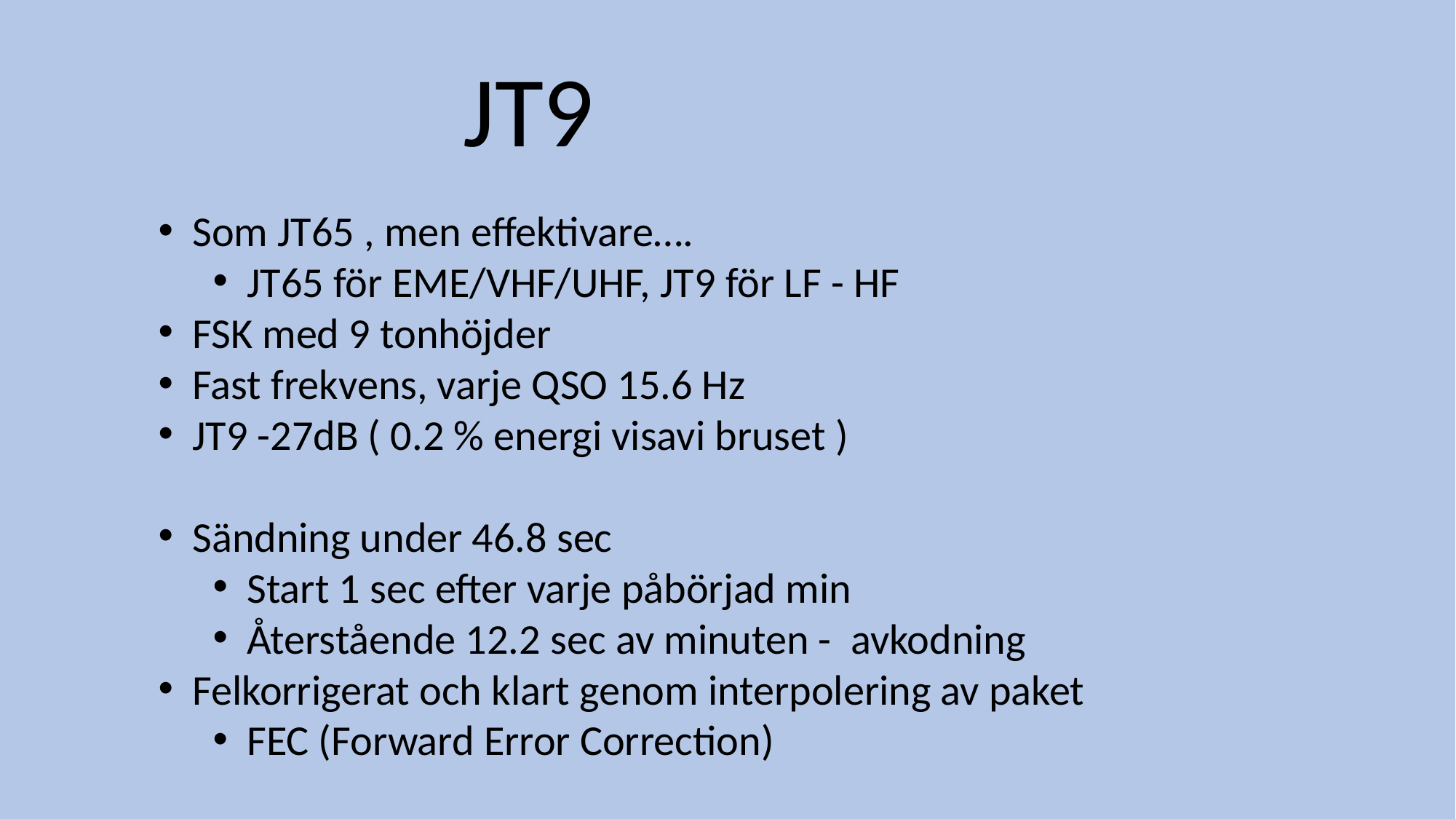

JT9
Som JT65 , men effektivare….
JT65 för EME/VHF/UHF, JT9 för LF - HF
FSK med 9 tonhöjder
Fast frekvens, varje QSO 15.6 Hz
JT9 -27dB ( 0.2 % energi visavi bruset )

Sändning under 46.8 sec
Start 1 sec efter varje påbörjad min
Återstående 12.2 sec av minuten -  avkodning
Felkorrigerat och klart genom interpolering av paket
FEC (Forward Error Correction)